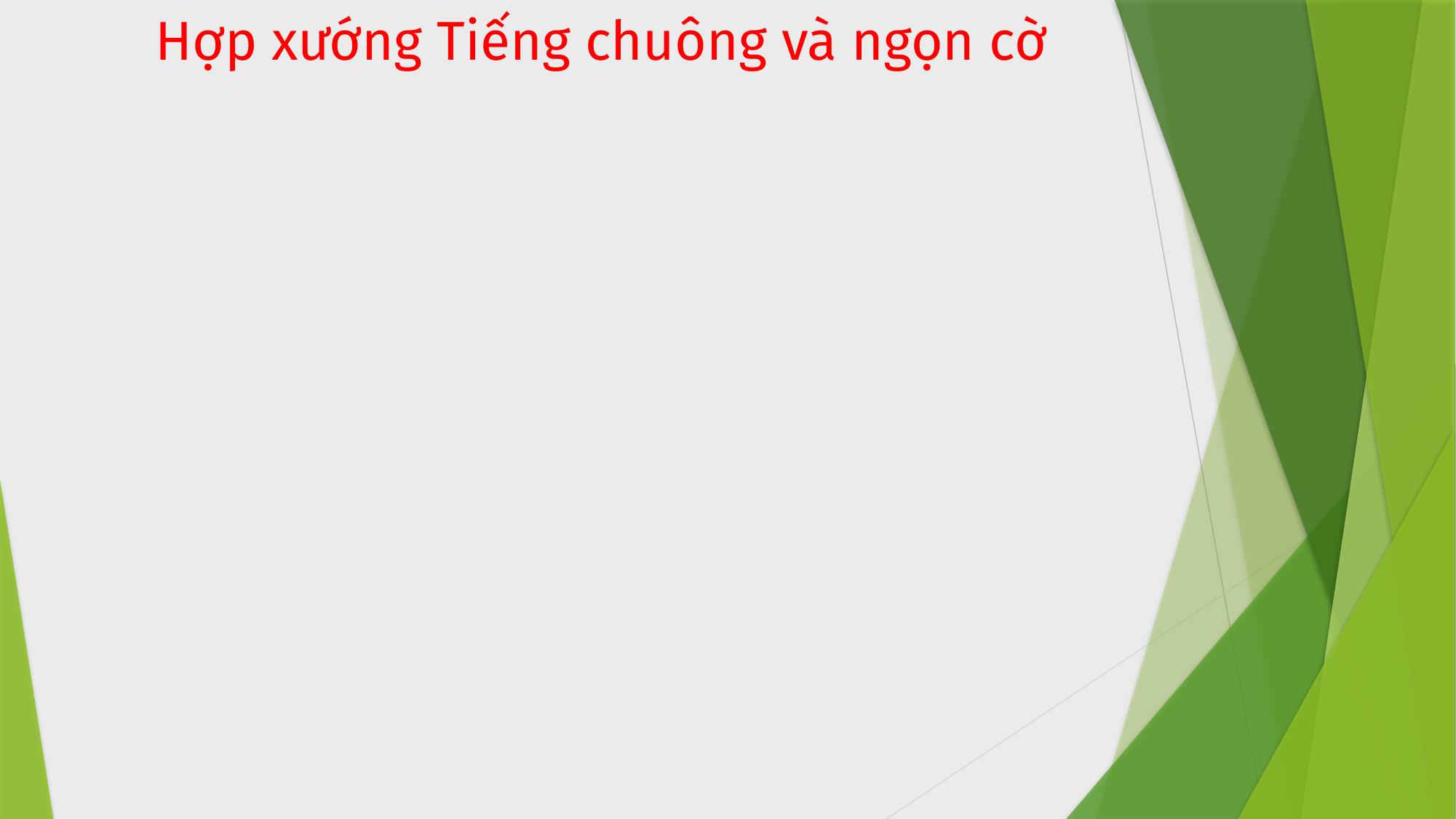

# Hợp xướng Tiếng chuông và ngọn cờ